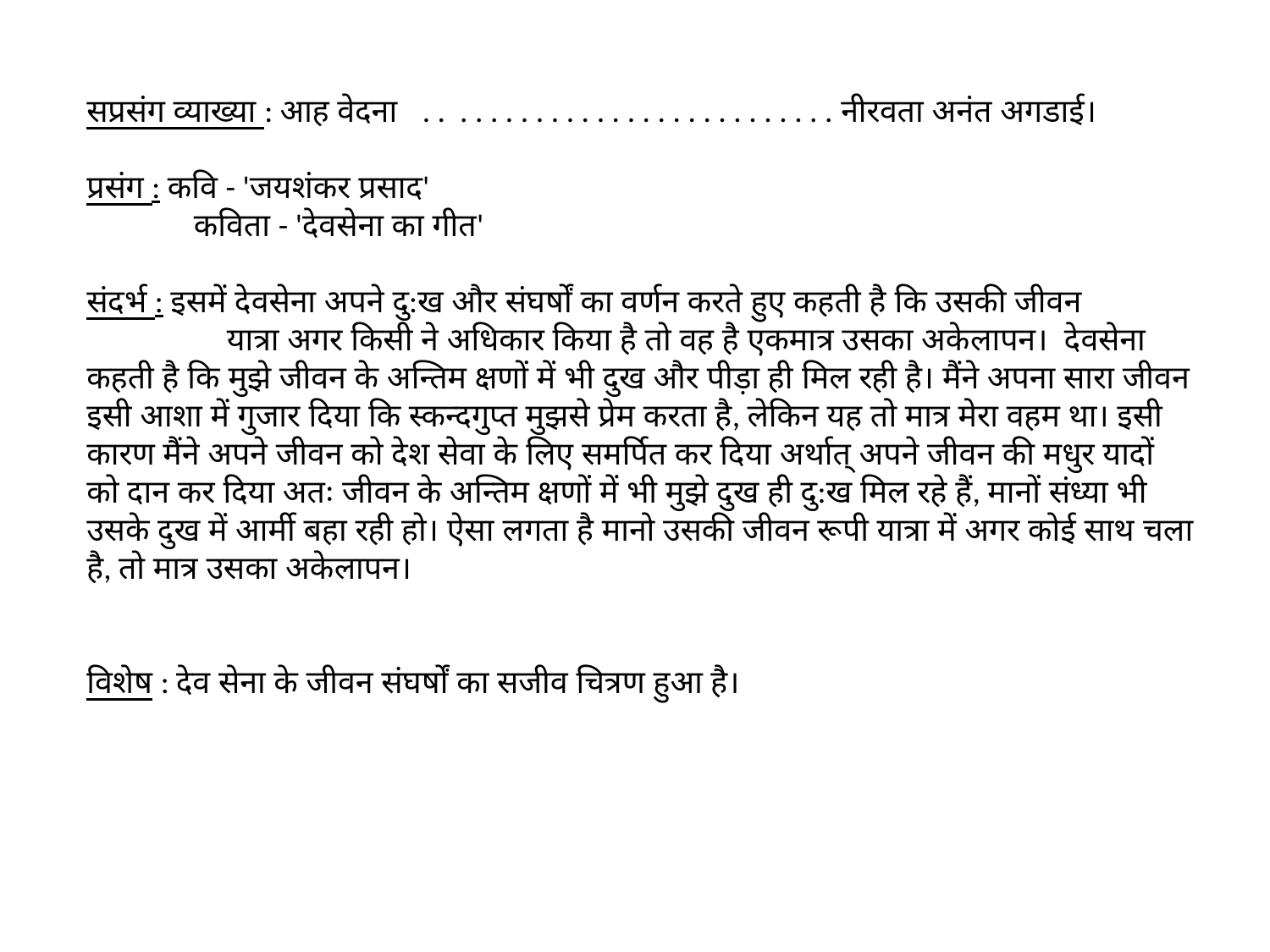

सप्रसंग व्याख्या : आह वेदना   . .  . . . . . . . . . . . . . . . . . . . . . . . . . नीरवता अनंत अगडाई।

प्रसंग : कवि - 'जयशंकर प्रसाद'
             कविता - 'देवसेना का गीत'

संदर्भ : इसमें देवसेना अपने दु:ख और संघर्षों का वर्णन करते हुए कहती है कि उसकी जीवन
                 यात्रा अगर किसी ने अधिकार किया है तो वह है एकमात्र उसका अकेलापन।  देवसेना कहती है कि मुझे जीवन के अन्तिम क्षणों में भी दुख और पीड़ा ही मिल रही है। मैंने अपना सारा जीवन इसी आशा में गुजार दिया कि स्कन्दगुप्त मुझसे प्रेम करता है, लेकिन यह तो मात्र मेरा वहम था। इसी कारण मैंने अपने जीवन को देश सेवा के लिए समर्पित कर दिया अर्थात् अपने जीवन की मधुर यादों को दान कर दिया अतः जीवन के अन्तिम क्षणों में भी मुझे दुख ही दु:ख मिल रहे हैं, मानों संध्या भी उसके दुख में आर्मी बहा रही हो। ऐसा लगता है मानो उसकी जीवन रूपी यात्रा में अगर कोई साथ चला है, तो मात्र उसका अकेलापन।

विशेष : देव सेना के जीवन संघर्षों का सजीव चित्रण हुआ है।